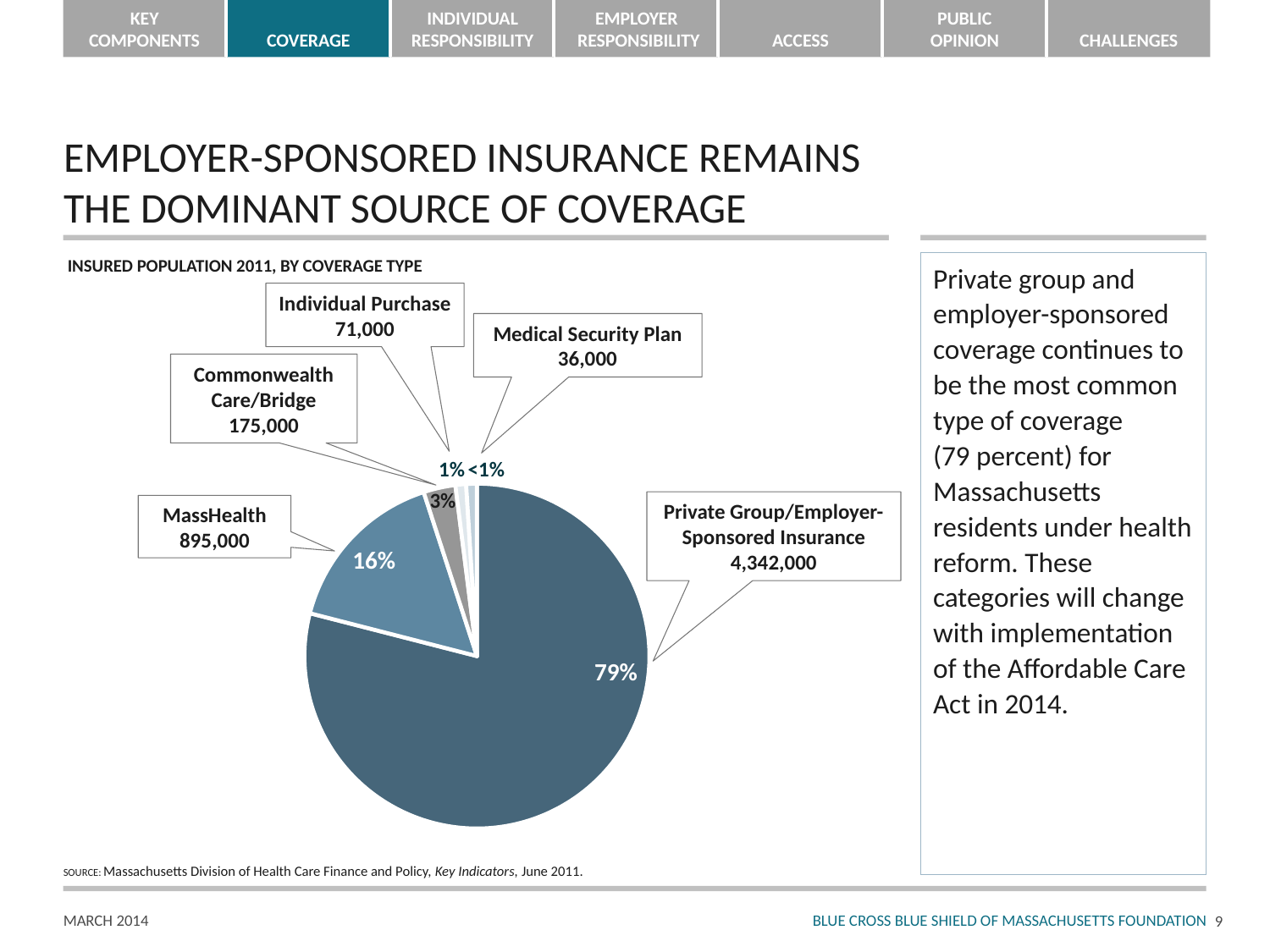

# EMPLOYER-SPONSORED INSURANCE REMAINS THE DOMINANT SOURCE OF COVERAGE

INSURED POPULATION 2011, BY COVERAGE TYPE
Private group and employer-sponsored coverage continues to be the most common type of coverage
(79 percent) for Massachusetts residents under health reform. These categories will change with implementation of the Affordable Care Act in 2014.
Individual Purchase
71,000
Medical Security Plan
36,000
Commonwealth
Care/Bridge
175,000
1%
<1%

[unsupported chart]

3%
Private Group/Employer-
Sponsored Insurance
4,342,000
MassHealth
895,000
16%
79%
SOURCE: Massachusetts Division of Health Care Finance and Policy, Key Indicators, June 2011.
9